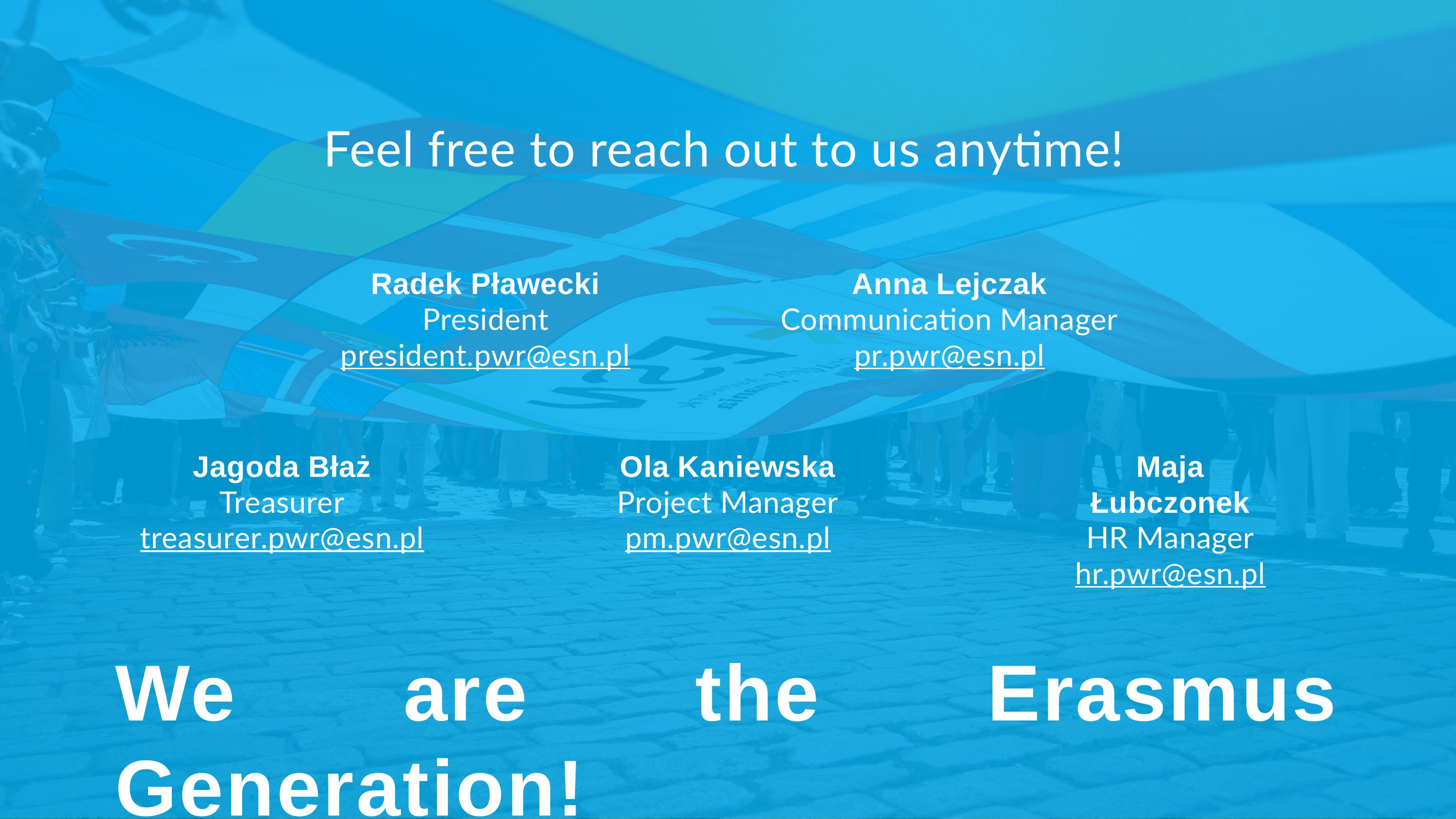

Feel free to reach out to us anytime!
Radek Pławecki
President
president.pwr@esn.pl
Anna Lejczak
Communication Manager
pr.pwr@esn.pl
Jagoda Błaż
Treasurer
treasurer.pwr@esn.pl
Ola Kaniewska
Project Manager
pm.pwr@esn.pl
Maja Łubczonek
HR Manager
hr.pwr@esn.pl
We are the Erasmus Generation!